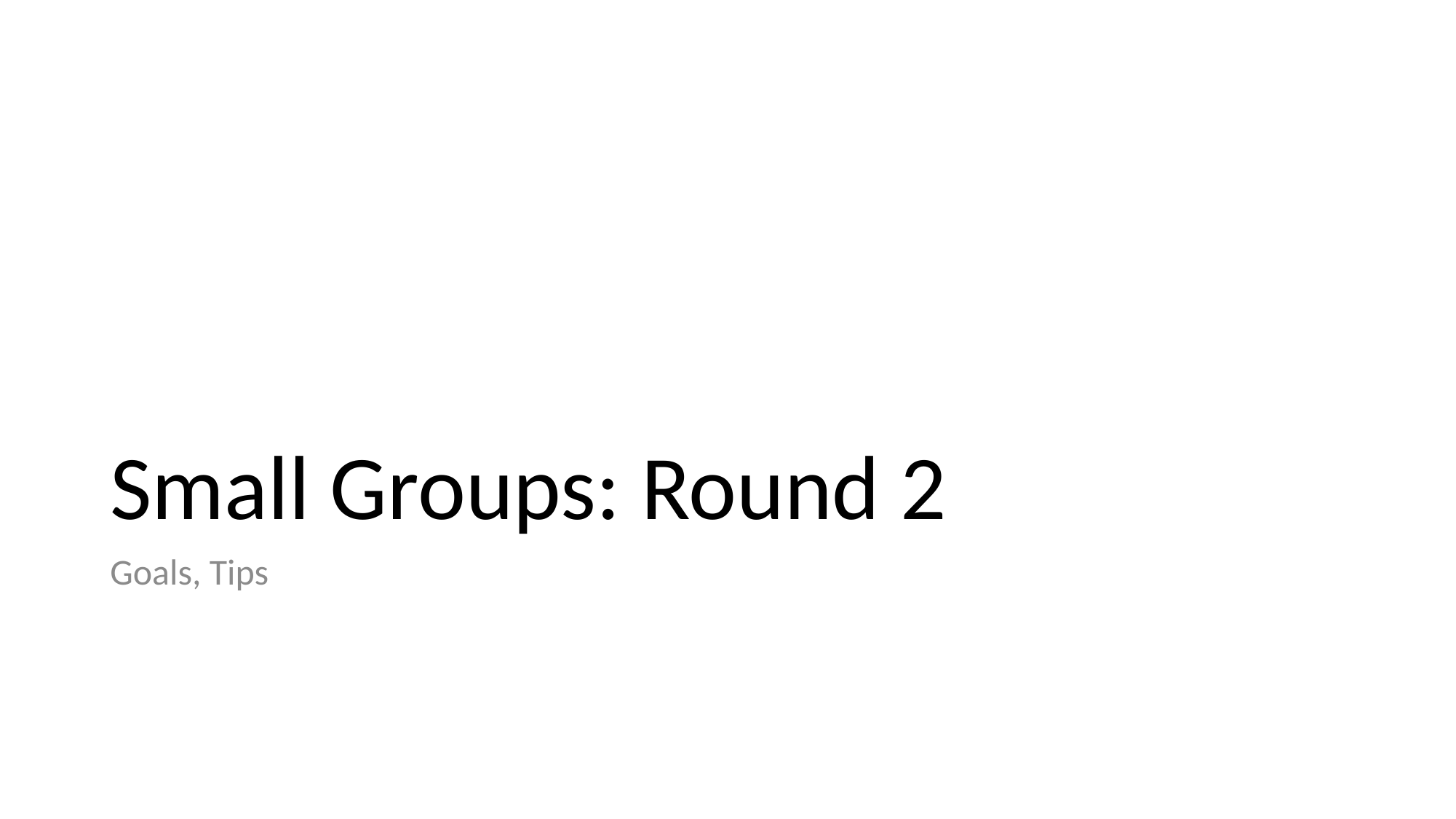

# Small Groups: Round 2
Goals, Tips